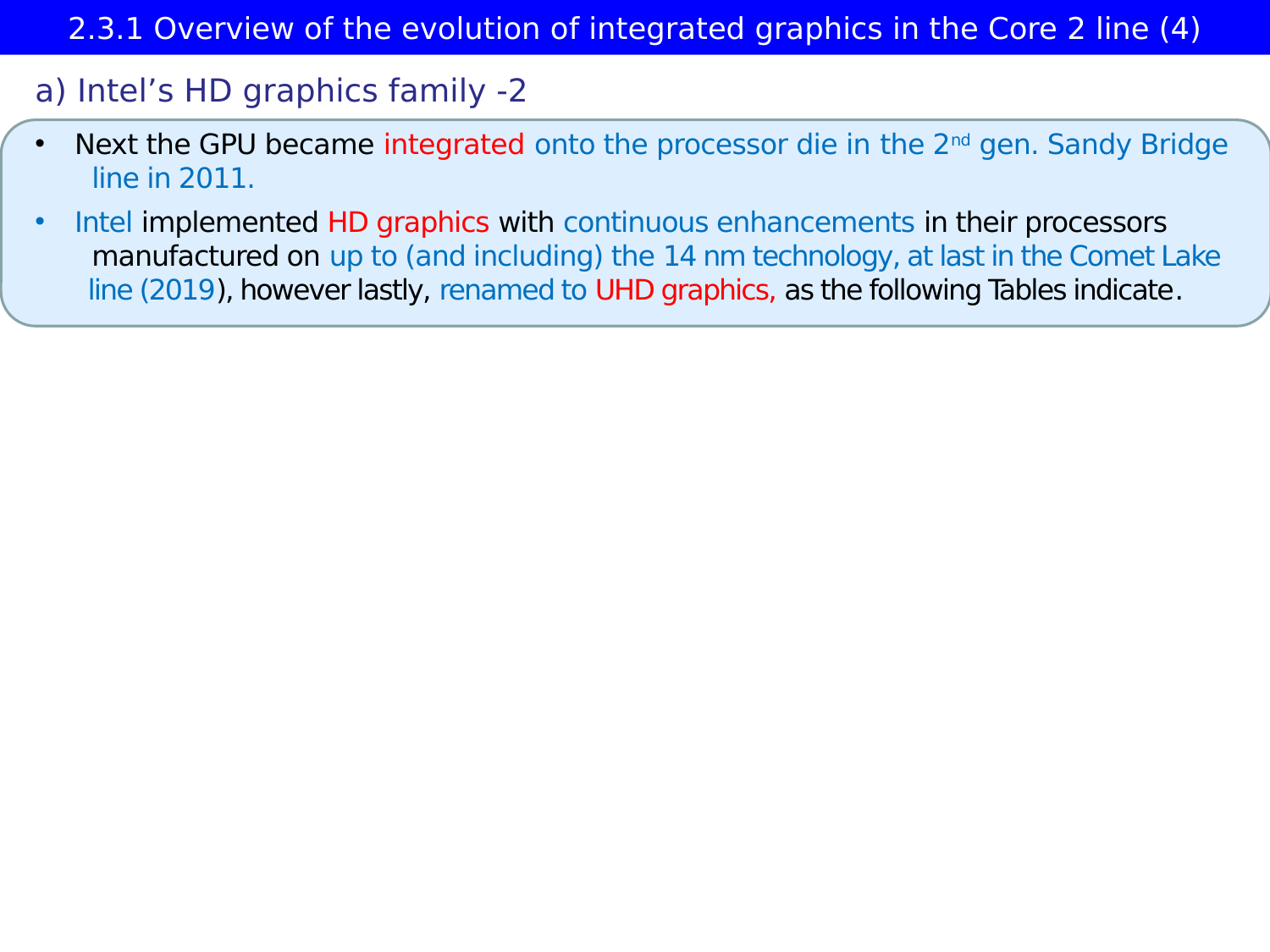

# 2.3.1 Overview of the evolution of integrated graphics in the Core 2 line (4)
a) Intel’s HD graphics family -2

Next the GPU became integrated onto the processor die in the 2nd gen. Sandy Bridge
       line in 2011.
Intel implemented HD graphics with continuous enhancements in their processors
       manufactured on up to (and including) the 14 nm technology, at last in the Comet Lake
       line (2019), however lastly, renamed to UHD graphics, as the following Tables indicate.